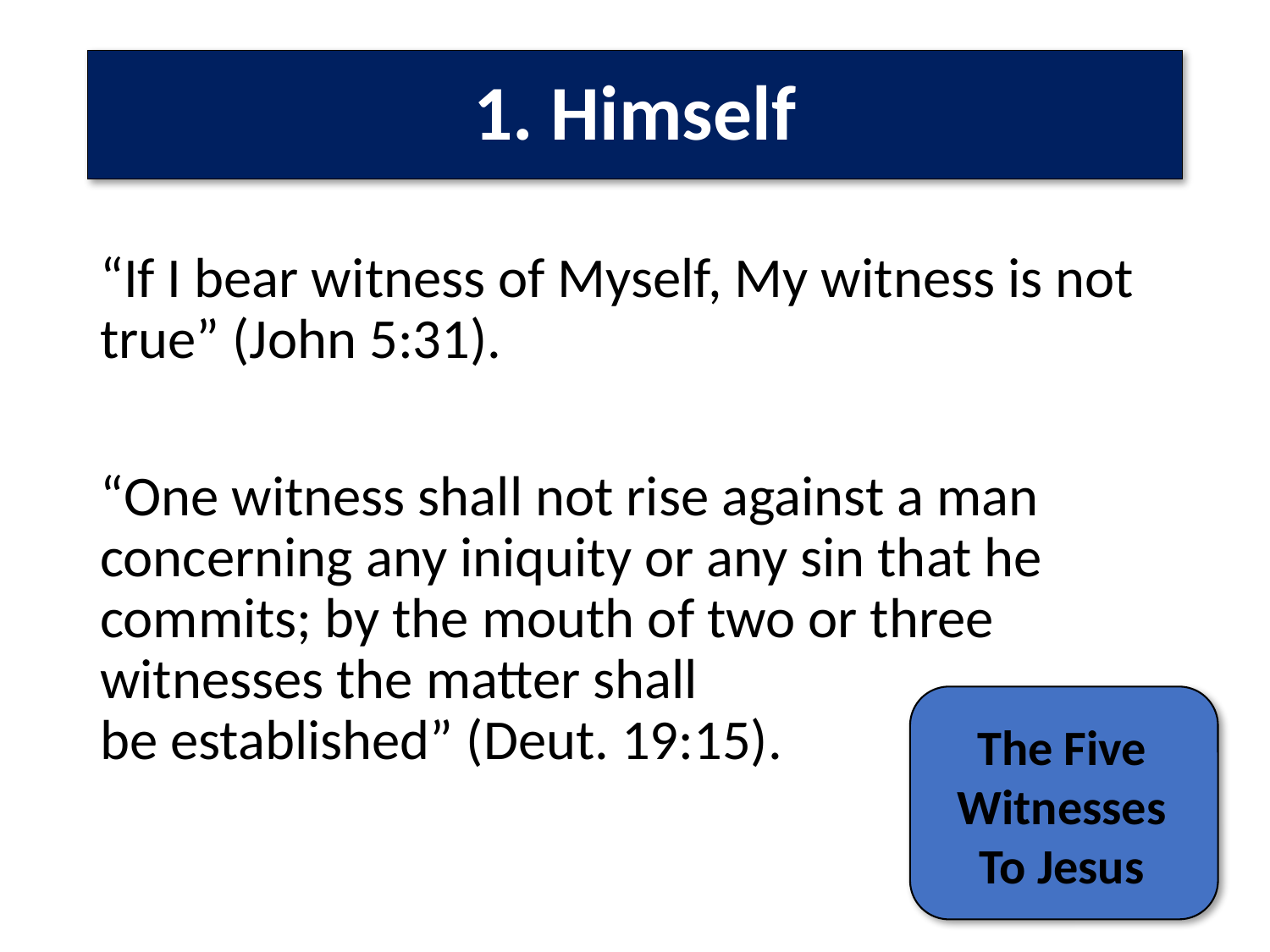

# 1. Himself
“If I bear witness of Myself, My witness is not true” (John 5:31).

“One witness shall not rise against a man concerning any iniquity or any sin that he commits; by the mouth of two or three witnesses the matter shall
be established” (Deut. 19:15).

The Five Witnesses To Jesus